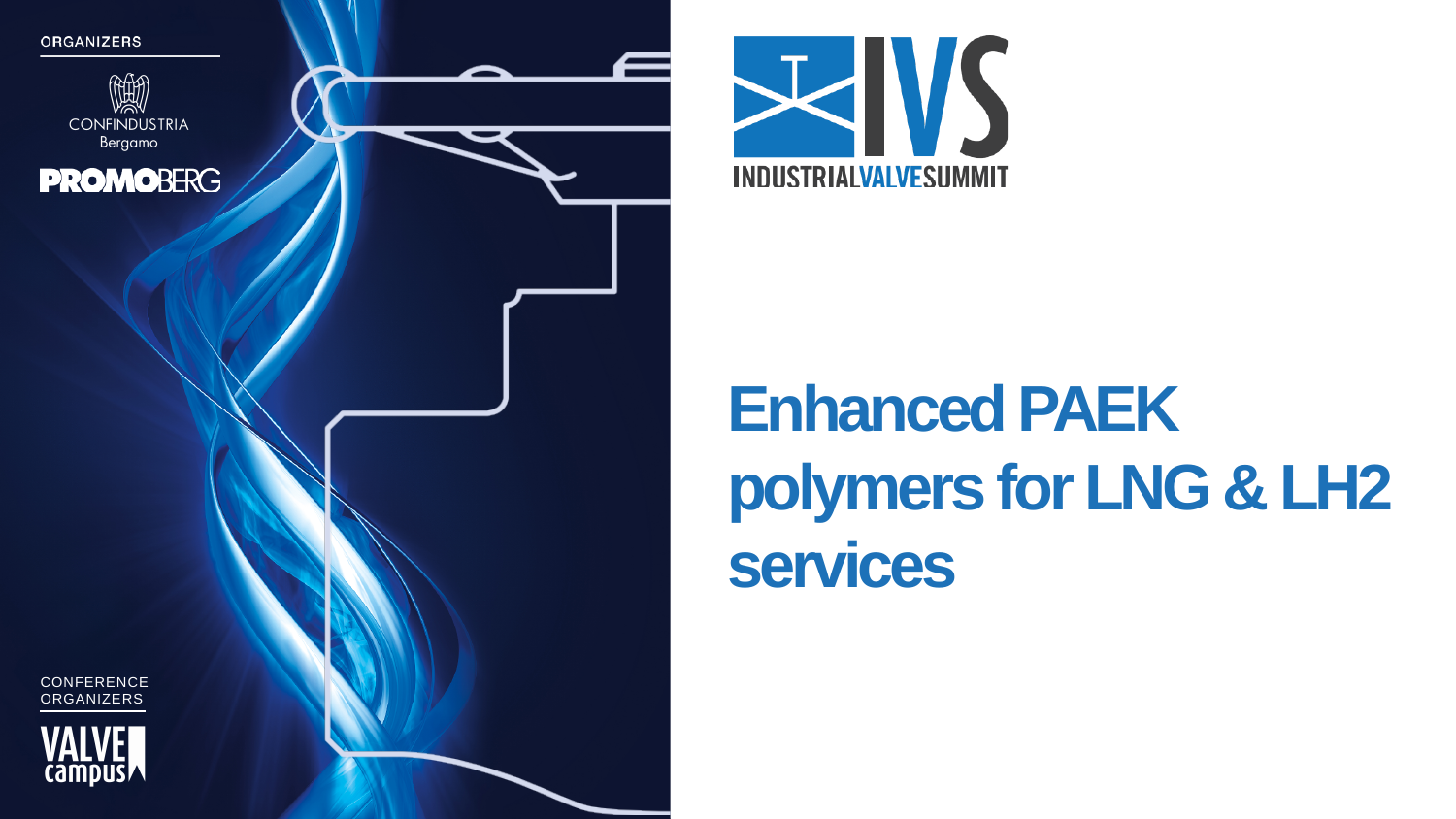

Enhanced PAEK polymers for LNG & LH2 services

CONFERENCE
ORGANIZERS